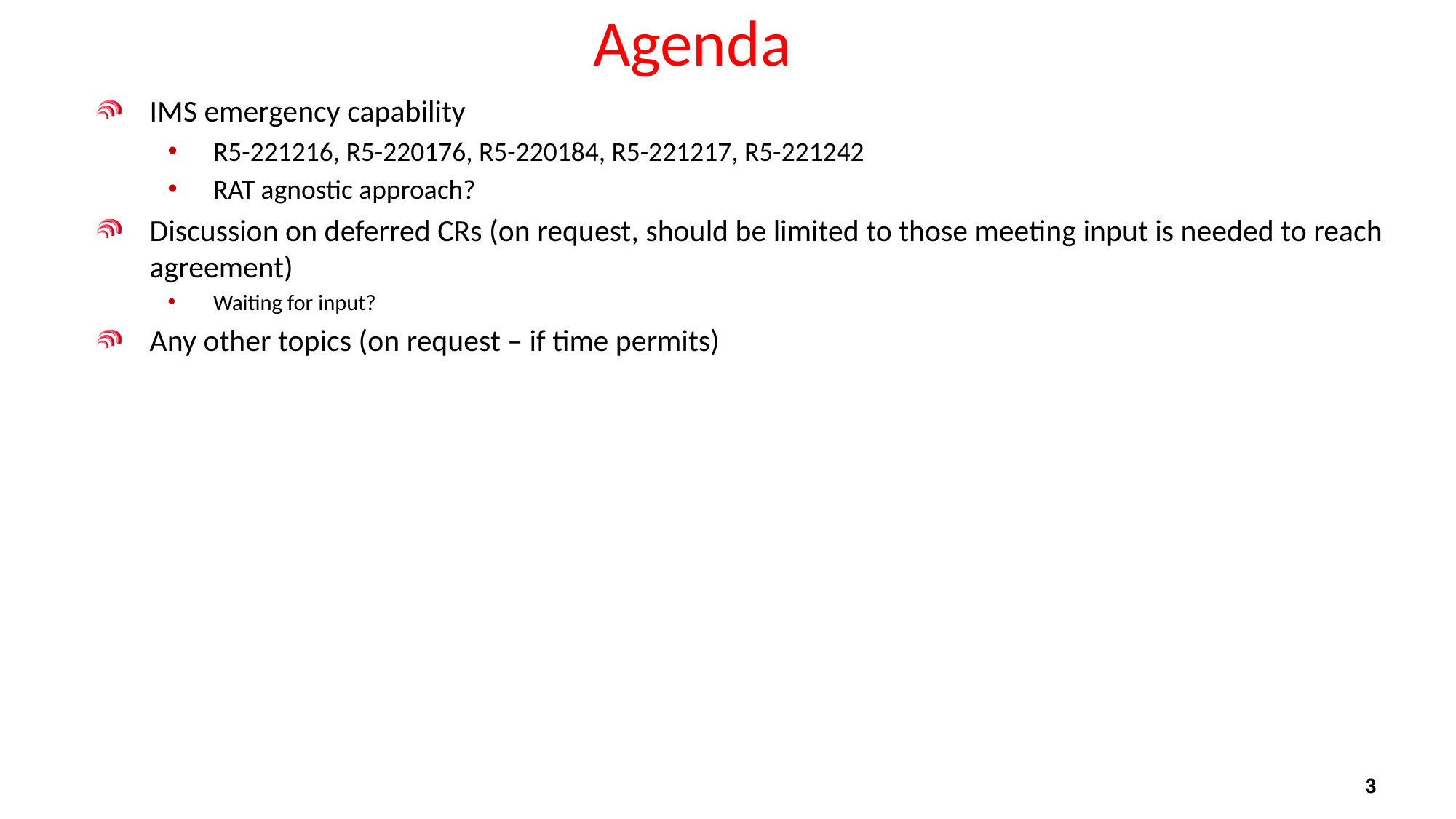

# Agenda
IMS emergency capability
R5-221216, R5-220176, R5-220184, R5-221217, R5-221242
RAT agnostic approach?
Discussion on deferred CRs (on request, should be limited to those meeting input is needed to reach agreement)
Waiting for input?
Any other topics (on request – if time permits)